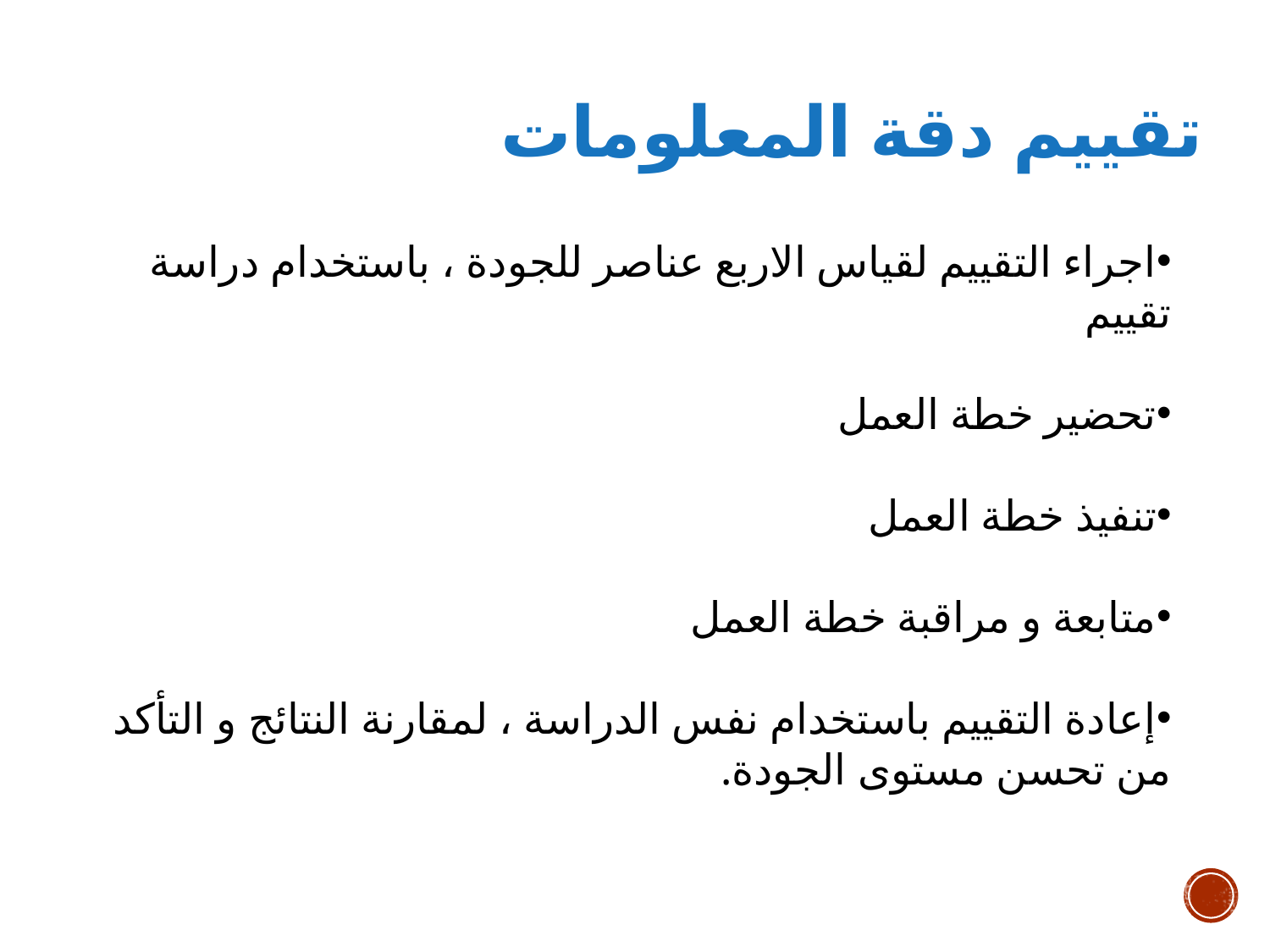

تقييم دقة المعلومات

اجراء التقييم لقياس الاربع عناصر للجودة ، باستخدام دراسة تقييم

تحضير خطة العمل

تنفيذ خطة العمل

متابعة و مراقبة خطة العمل

إعادة التقييم باستخدام نفس الدراسة ، لمقارنة النتائج و التأكد من تحسن مستوى الجودة.